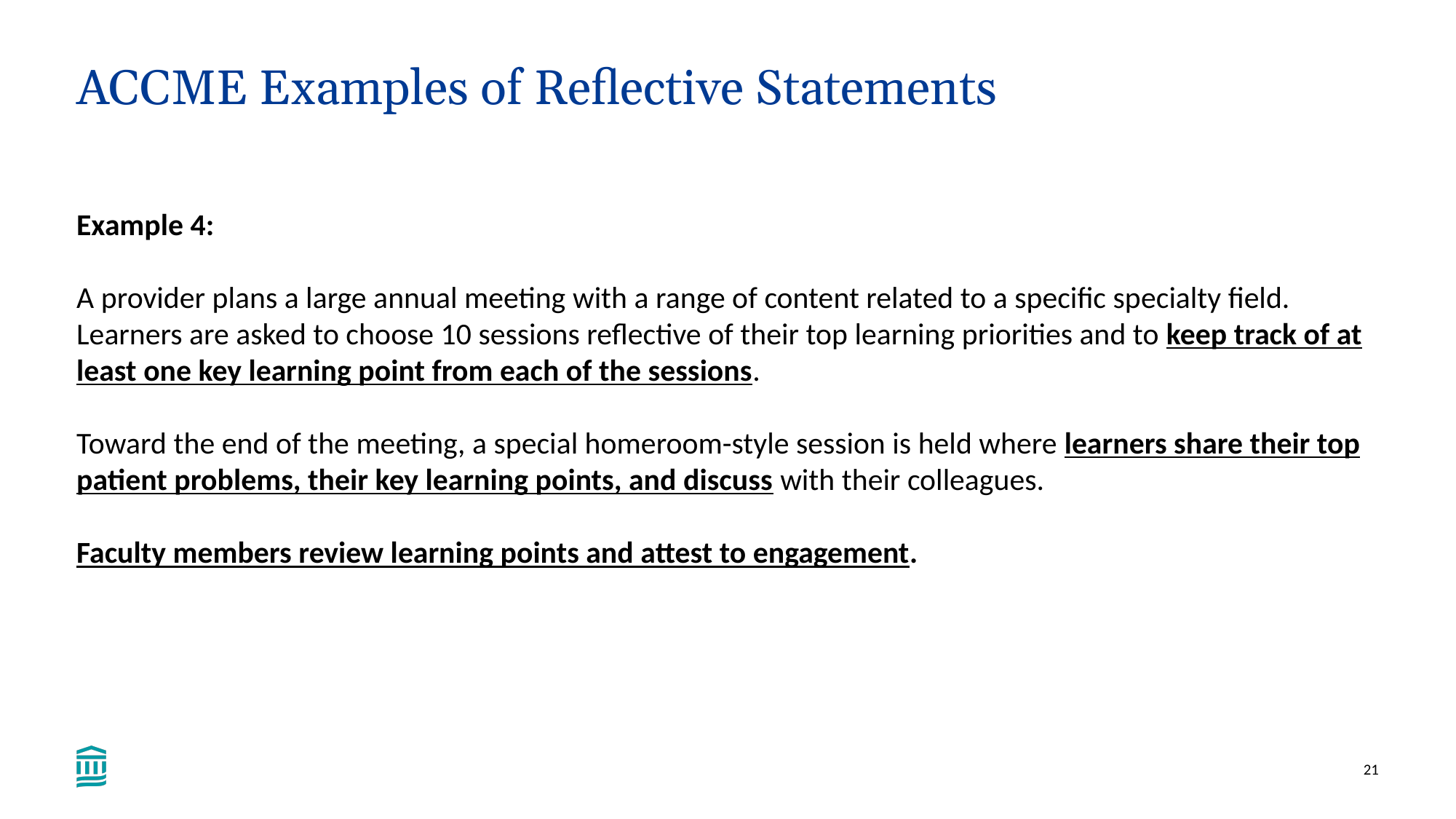

# ACCME Examples of Reflective Statements
Example 4:

A provider plans a large annual meeting with a range of content related to a specific specialty field. Learners are asked to choose 10 sessions reflective of their top learning priorities and to keep track of at least one key learning point from each of the sessions.

Toward the end of the meeting, a special homeroom-style session is held where learners share their top patient problems, their key learning points, and discuss with their colleagues.

Faculty members review learning points and attest to engagement.